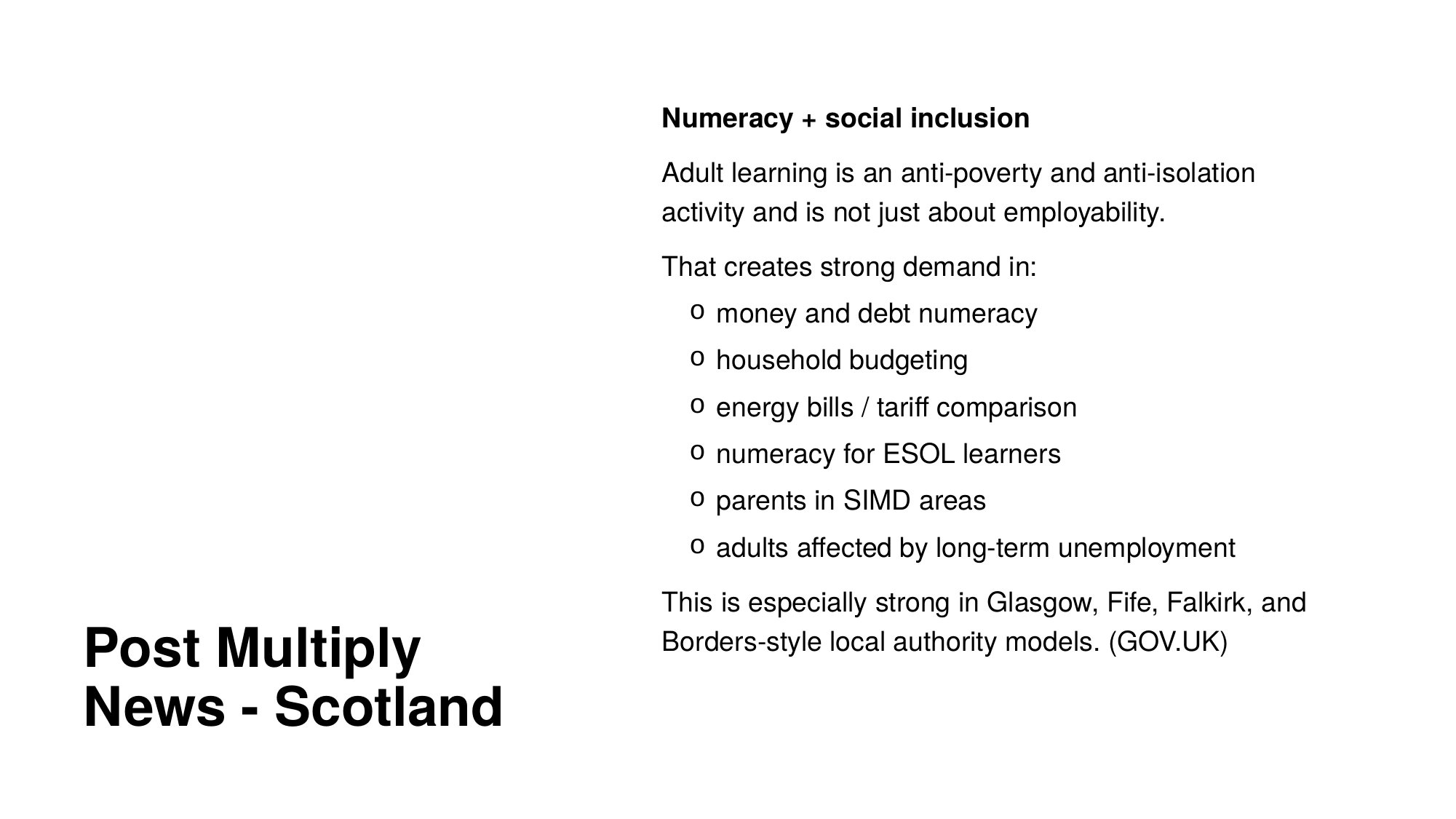

# Post Multiply News - Scotland
Numeracy + social inclusion
Adult learning is an anti-poverty and anti-isolation activity and is not just about employability.
That creates strong demand in:
money and debt numeracy
household budgeting
energy bills / tariff comparison
numeracy for ESOL learners
parents in SIMD areas
adults affected by long-term unemployment
This is especially strong in Glasgow, Fife, Falkirk, and Borders-style local authority models. (GOV.UK)